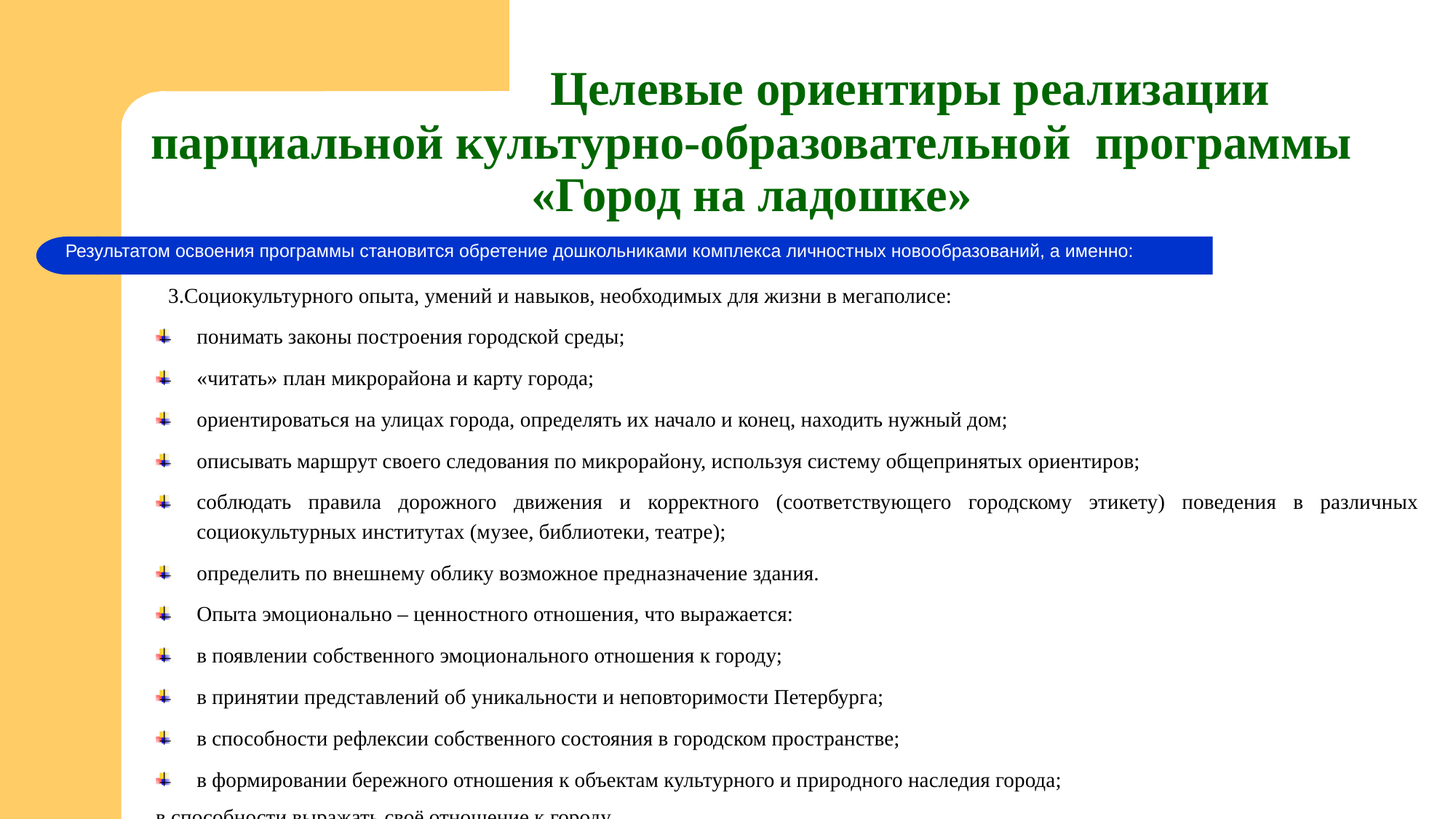

# Целевые ориентиры реализации парциальной культурно-образовательной  программы «Город на ладошке»
Результатом освоения программы становится обретение дошкольниками комплекса личностных новообразований, а именно:
3.Социокультурного опыта, умений и навыков, необходимых для жизни в мегаполисе:
понимать законы построения городской среды;
«читать» план микрорайона и карту города;
ориентироваться на улицах города, определять их начало и конец, находить нужный дом;
описывать маршрут своего следования по микрорайону, используя систему общепринятых ориентиров;
соблюдать правила дорожного движения и корректного (соответствующего городскому этикету) поведения в различных социокультурных институтах (музее, библиотеки, театре);
определить по внешнему облику возможное предназначение здания.
Опыта эмоционально – ценностного отношения, что выражается:
в появлении собственного эмоционального отношения к городу;
в принятии представлений об уникальности и неповторимости Петербурга;
в способности рефлексии собственного состояния в городском пространстве;
в формировании бережного отношения к объектам культурного и природного наследия города;
в способности выражать своё отношение к городу.